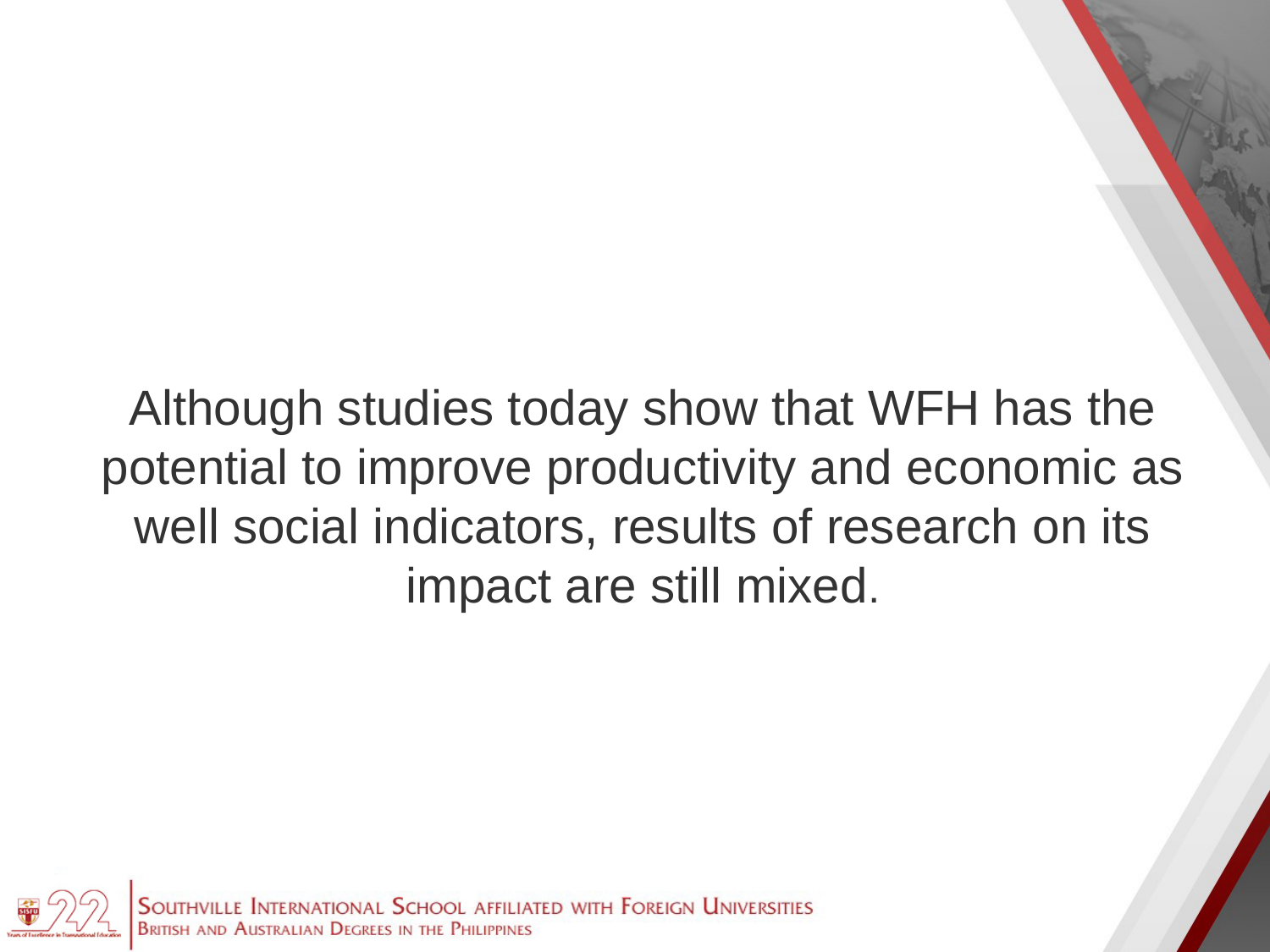

#

Although studies today show that WFH has the potential to improve productivity and economic as well social indicators, results of research on its impact are still mixed.